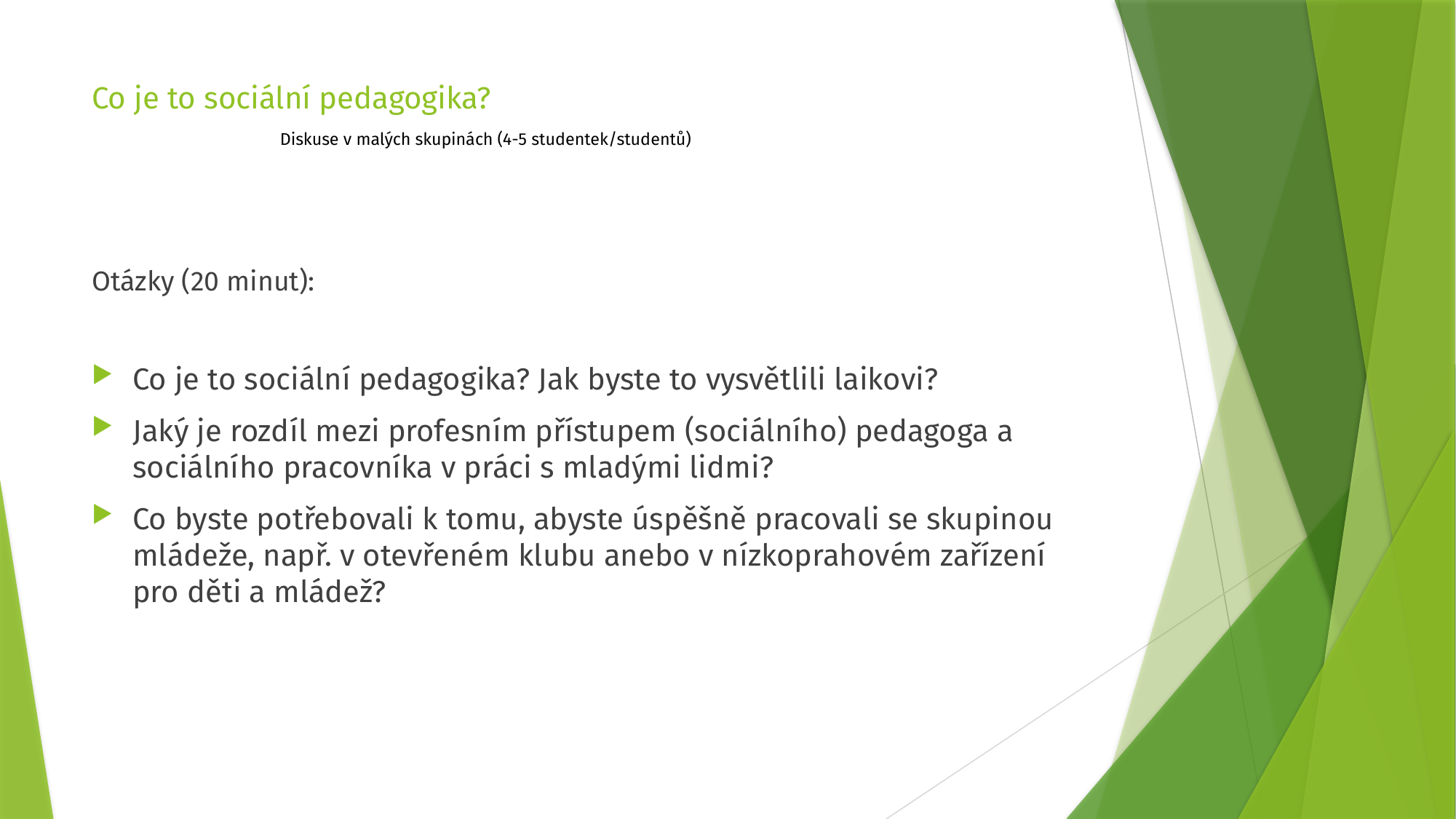

# Co je to sociální pedagogika? Diskuse v malých skupinách (4-5 studentek/studentů)
Otázky (20 minut):

Co je to sociální pedagogika? Jak byste to vysvětlili laikovi?
Jaký je rozdíl mezi profesním přístupem (sociálního) pedagoga a sociálního pracovníka v práci s mladými lidmi?
Co byste potřebovali k tomu, abyste úspěšně pracovali se skupinou mládeže, např. v otevřeném klubu anebo v nízkoprahovém zařízení pro děti a mládež?